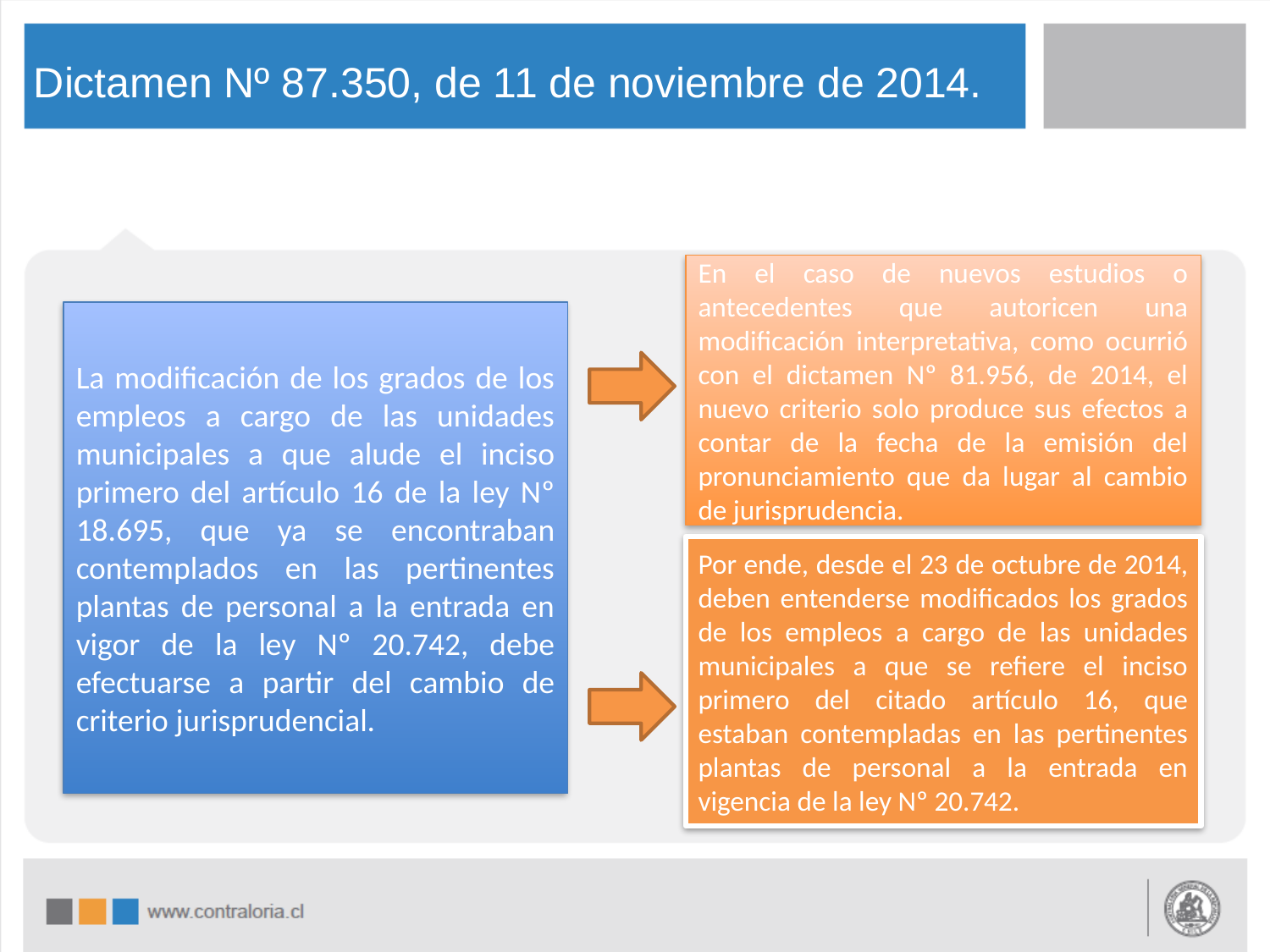

# Dictamen Nº 87.350, de 11 de noviembre de 2014.

En el caso de nuevos estudios o antecedentes que autoricen una modificación interpretativa, como ocurrió con el dictamen Nº 81.956, de 2014, el nuevo criterio solo produce sus efectos a contar de la fecha de la emisión del pronunciamiento que da lugar al cambio de jurisprudencia.
La modificación de los grados de los empleos a cargo de las unidades municipales a que alude el inciso primero del artículo 16 de la ley Nº 18.695, que ya se encontraban contemplados en las pertinentes plantas de personal a la entrada en vigor de la ley Nº 20.742, debe efectuarse a partir del cambio de criterio jurisprudencial.

Por ende, desde el 23 de octubre de 2014, deben entenderse modificados los grados de los empleos a cargo de las unidades municipales a que se refiere el inciso primero del citado artículo 16, que estaban contempladas en las pertinentes plantas de personal a la entrada en vigencia de la ley Nº 20.742.